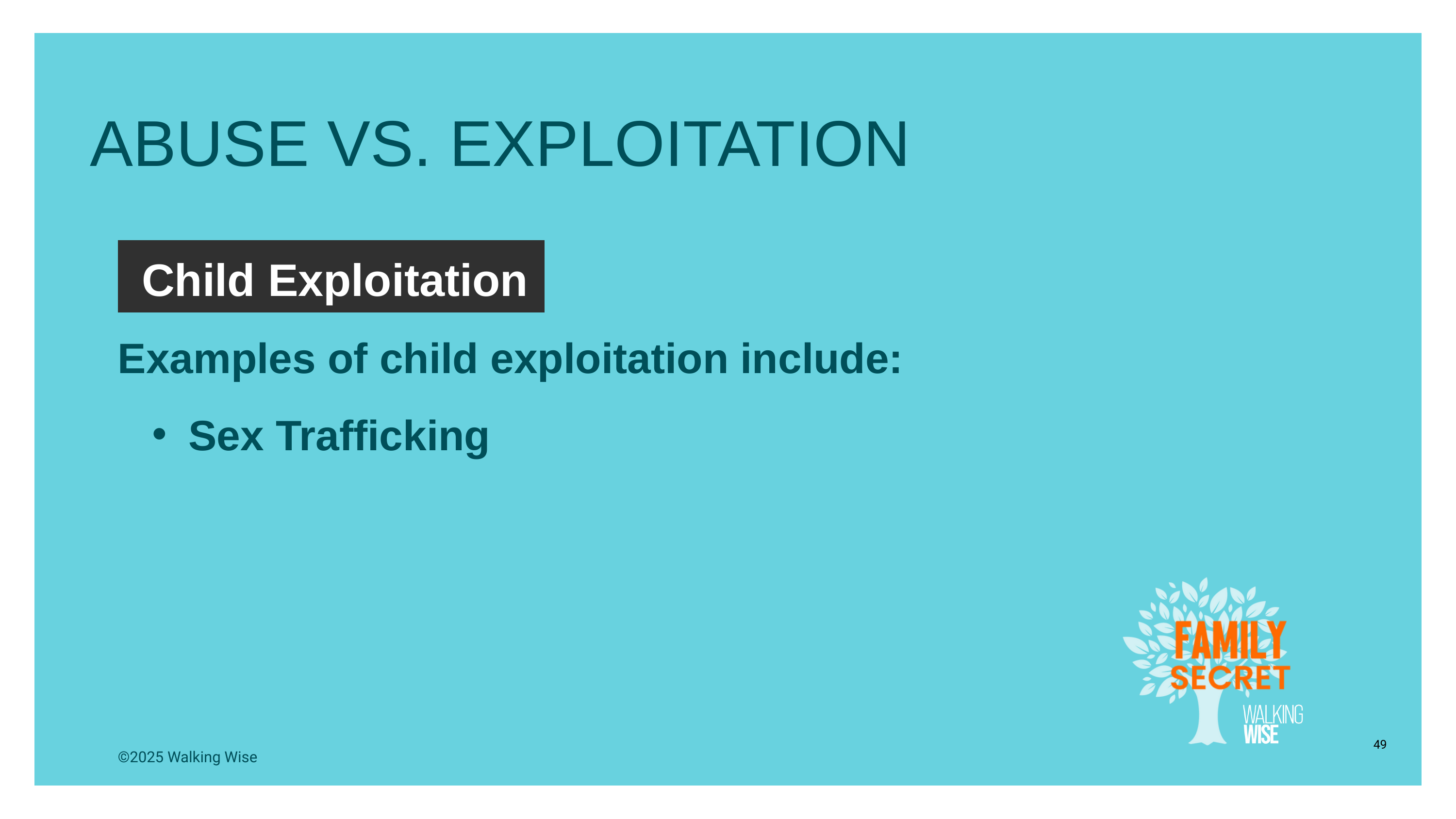

ABUSE VS. EXPLOITATION

Child Exploitation
Examples of child exploitation include:
Sex Trafficking

49
©2025 Walking Wise